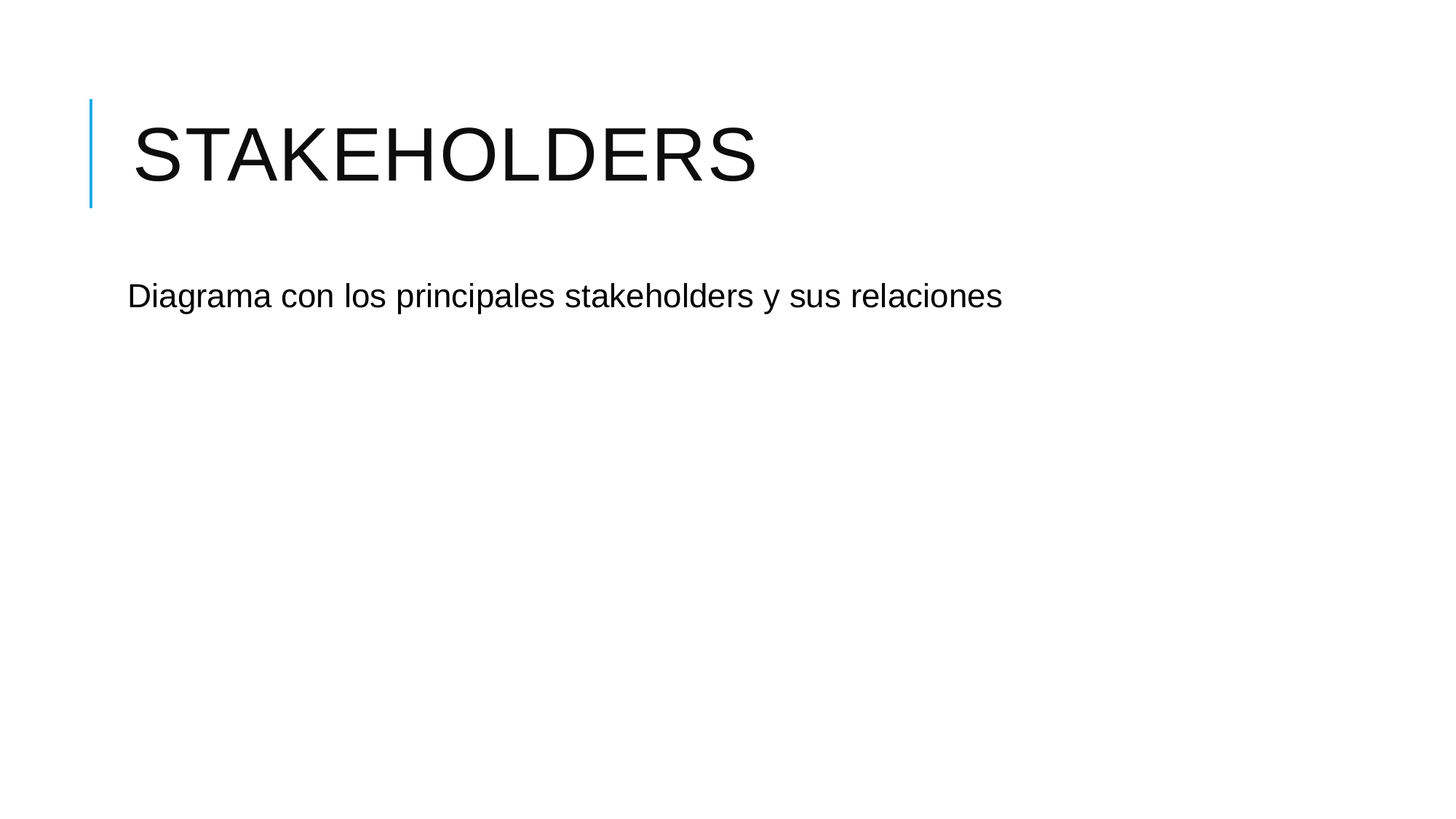

# STAKEHOLDERS
Diagrama con los principales stakeholders y sus relaciones